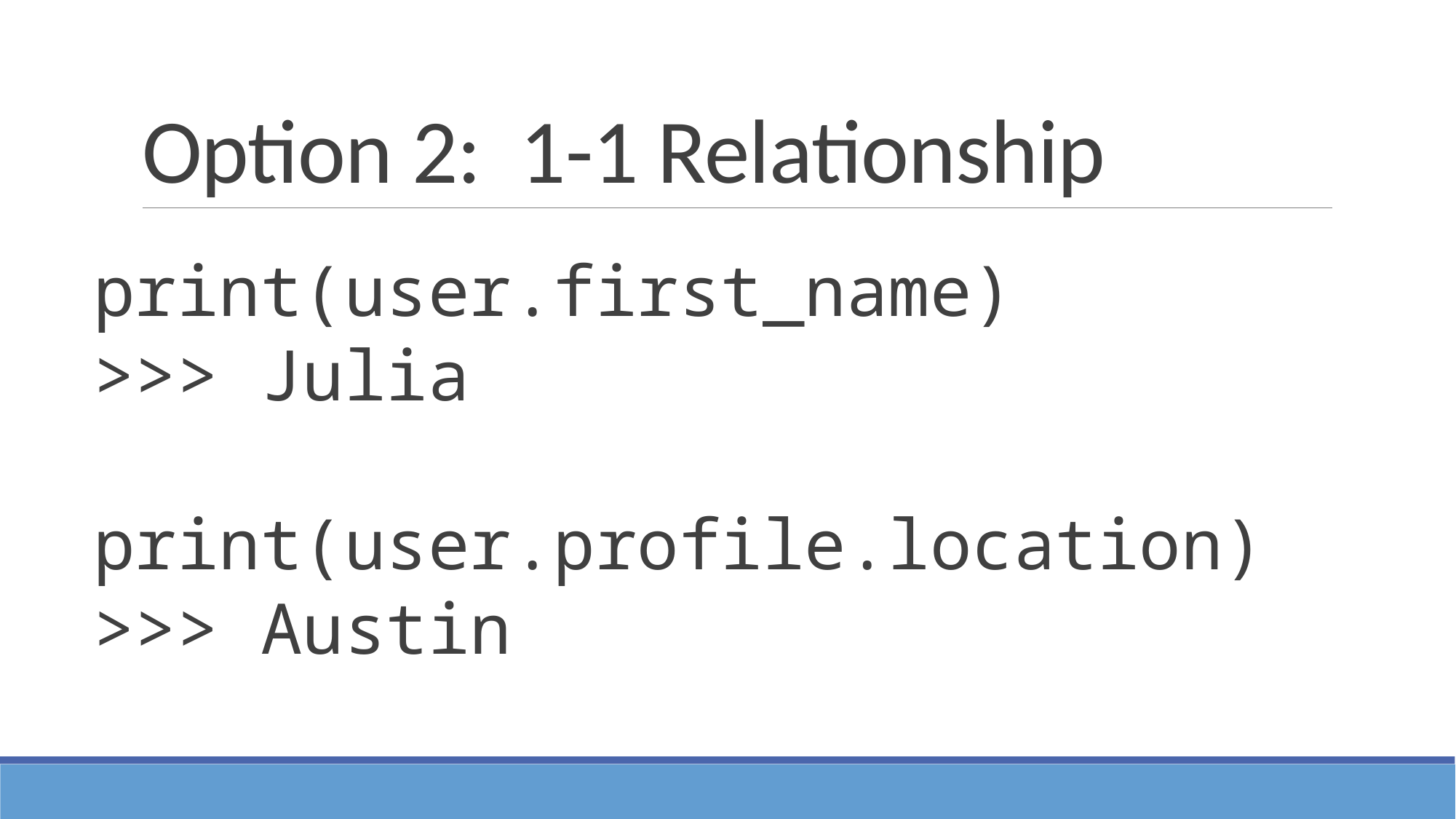

# Option 2:  1-1 Relationship
print(user.first_name)
>>> Julia

print(user.profile.location)
>>> Austin